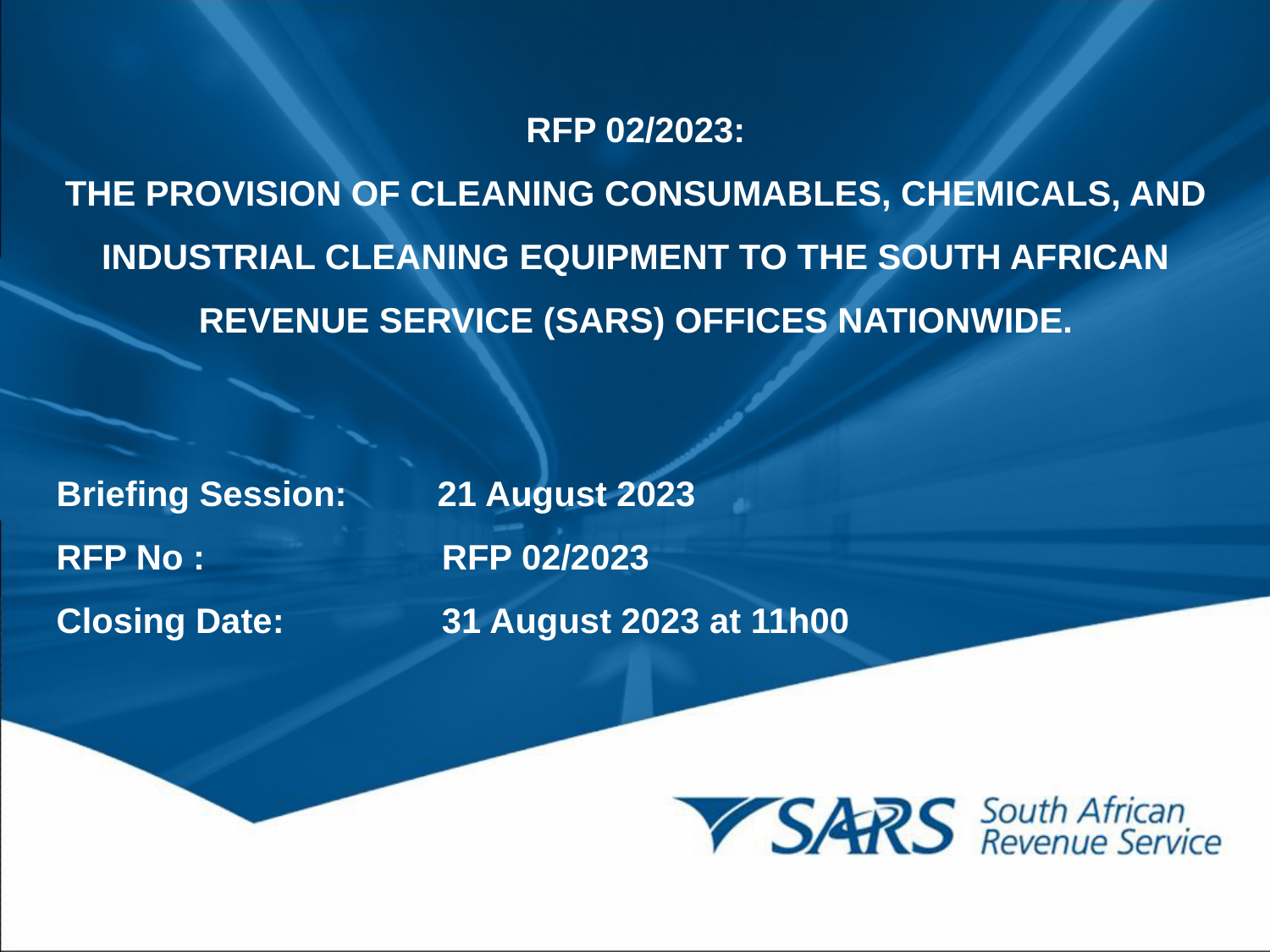

RFP 02/2023:
THE PROVISION OF CLEANING CONSUMABLES, CHEMICALS, AND INDUSTRIAL CLEANING EQUIPMENT TO THE SOUTH AFRICAN REVENUE SERVICE (SARS) OFFICES NATIONWIDE.
Briefing Session:	21 August 2023
RFP No :	RFP 02/2023
Closing Date:      	31 August 2023 at 11h00